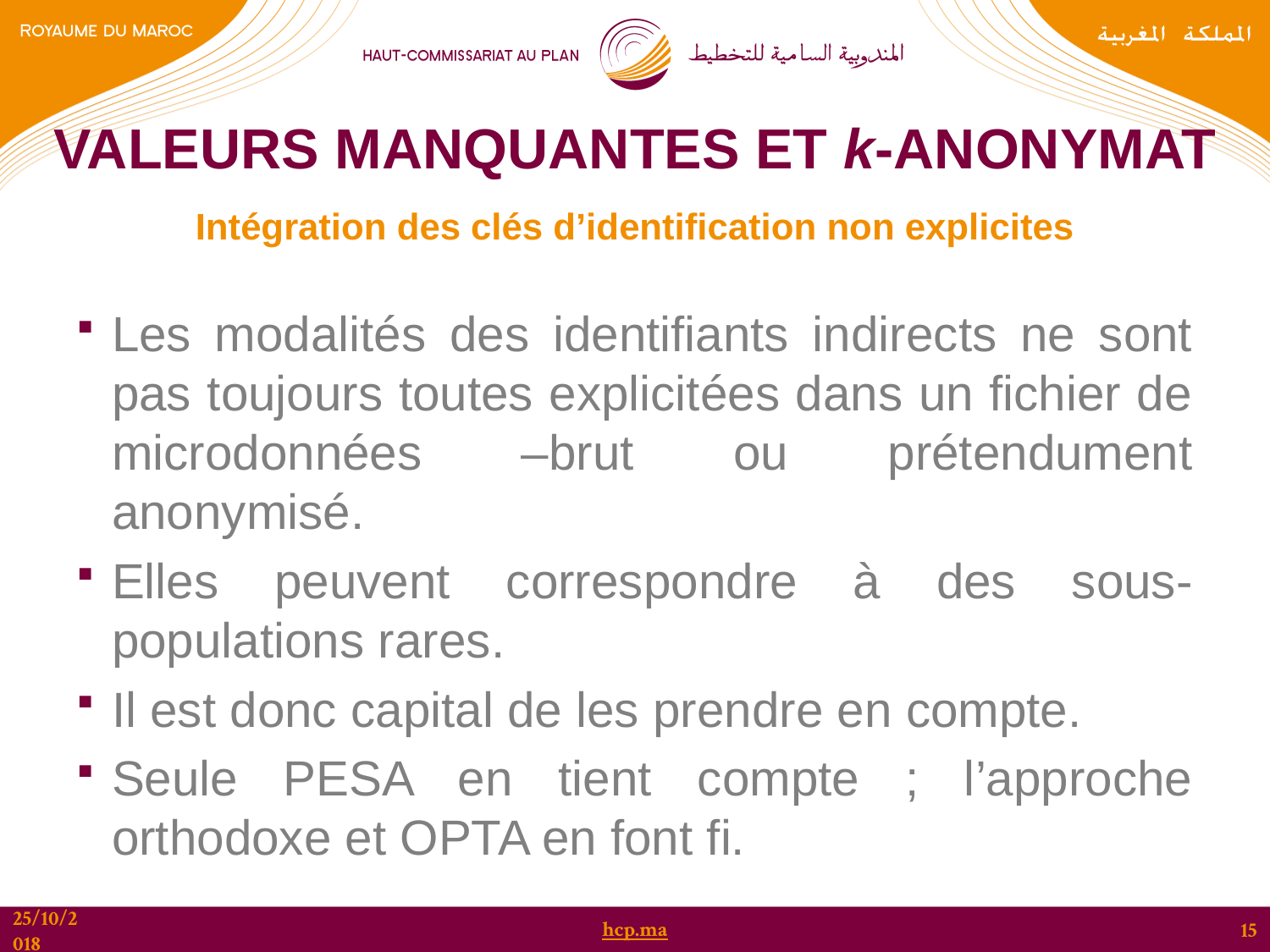

# Valeurs manquantes et k-anonymat
Intégration des clés d’identification non explicites
Les modalités des identifiants indirects ne sont pas toujours toutes explicitées dans un fichier de microdonnées –brut ou prétendument anonymisé.
Elles peuvent correspondre à des sous-populations rares.
Il est donc capital de les prendre en compte.
Seule PESA en tient compte ; l’approche orthodoxe et OPTA en font fi.
15
25/10/2018